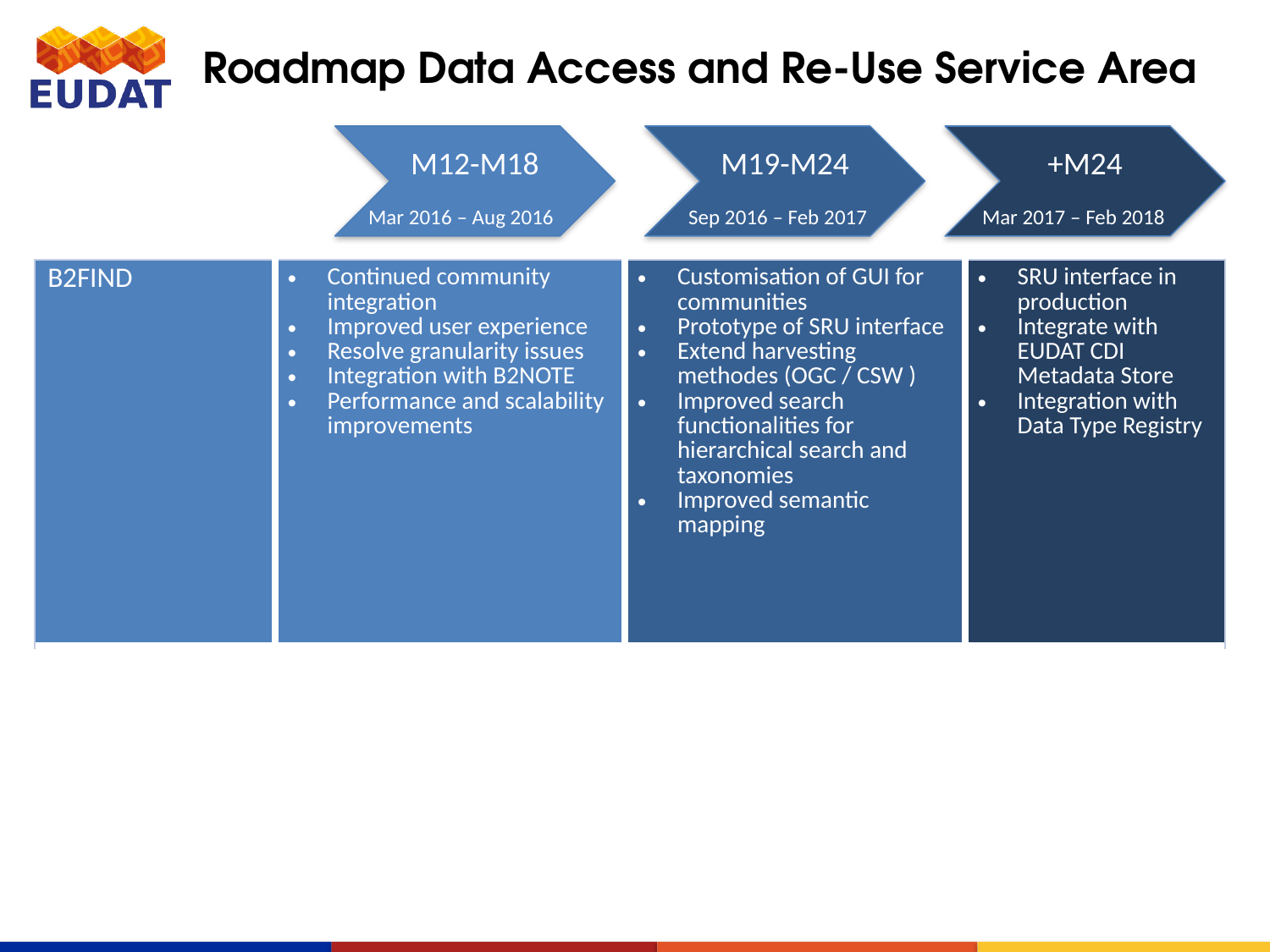

# Roadmap Data Access and Re-Use Service Area
M12-M18

Mar 2016 – Aug 2016
M19-M24

Sep 2016 – Feb 2017
+M24

Mar 2017 – Feb 2018
| B2FIND | Continued community integration Improved user experience Resolve granularity issues Integration with B2NOTE Performance and scalability improvements | Customisation of GUI for communities Prototype of SRU interface Extend harvesting methodes (OGC / CSW ) Improved search functionalities for hierarchical search and taxonomies Improved semantic mapping | SRU interface in production Integrate with EUDAT CDI Metadata Store Integration with Data Type Registry |
| --- | --- | --- | --- |